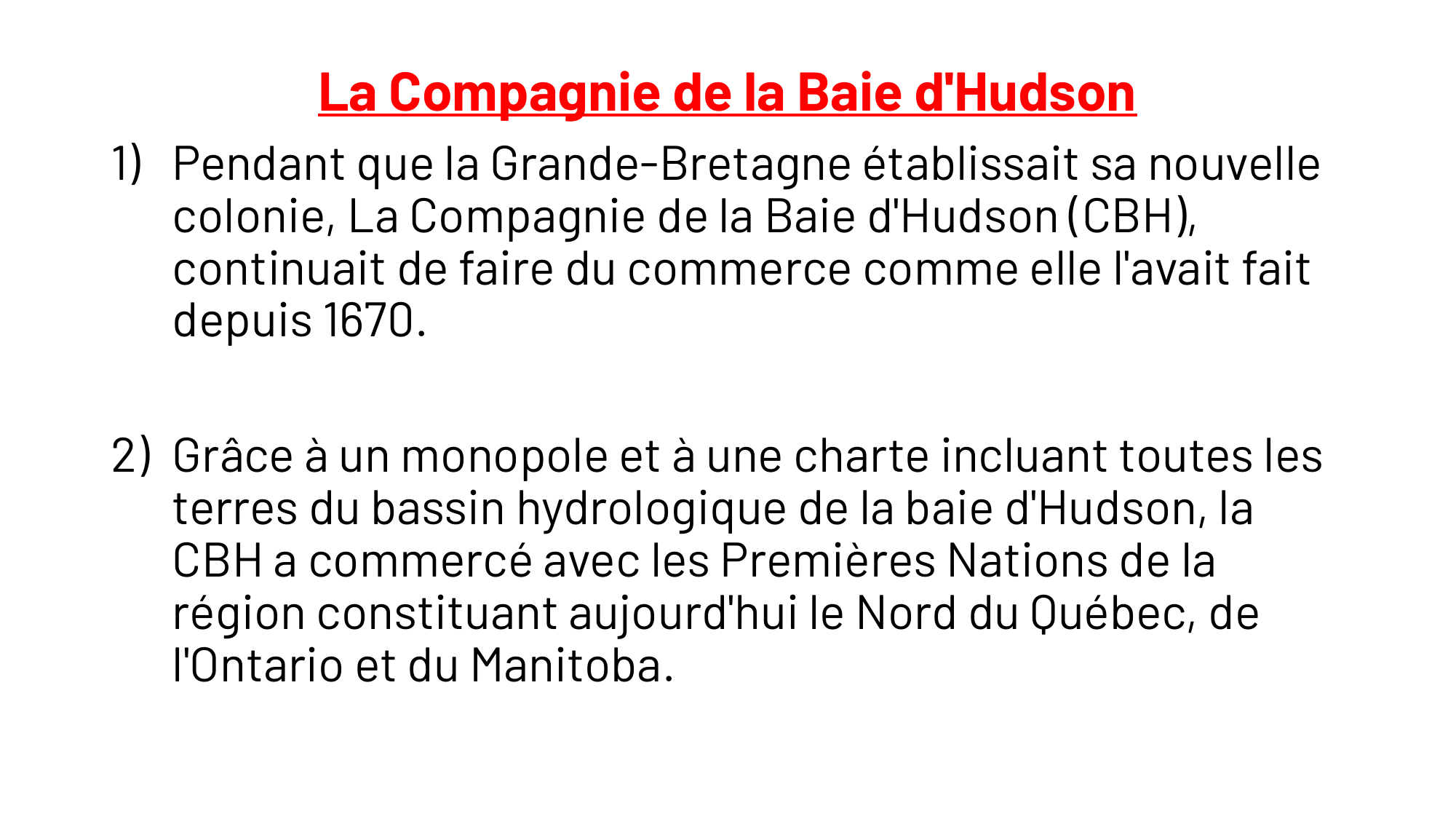

La Compagnie de la Baie d'Hudson
Pendant que la Grande-Bretagne établissait sa nouvelle colonie, La Compagnie de la Baie d'Hudson (CBH), continuait de faire du commerce comme elle l'avait fait depuis 1670.

Grâce à un monopole et à une charte incluant toutes les terres du bassin hydrologique de la baie d'Hudson, la CBH a commercé avec les Premières Nations de la région constituant aujourd'hui le Nord du Québec, de l'Ontario et du Manitoba.